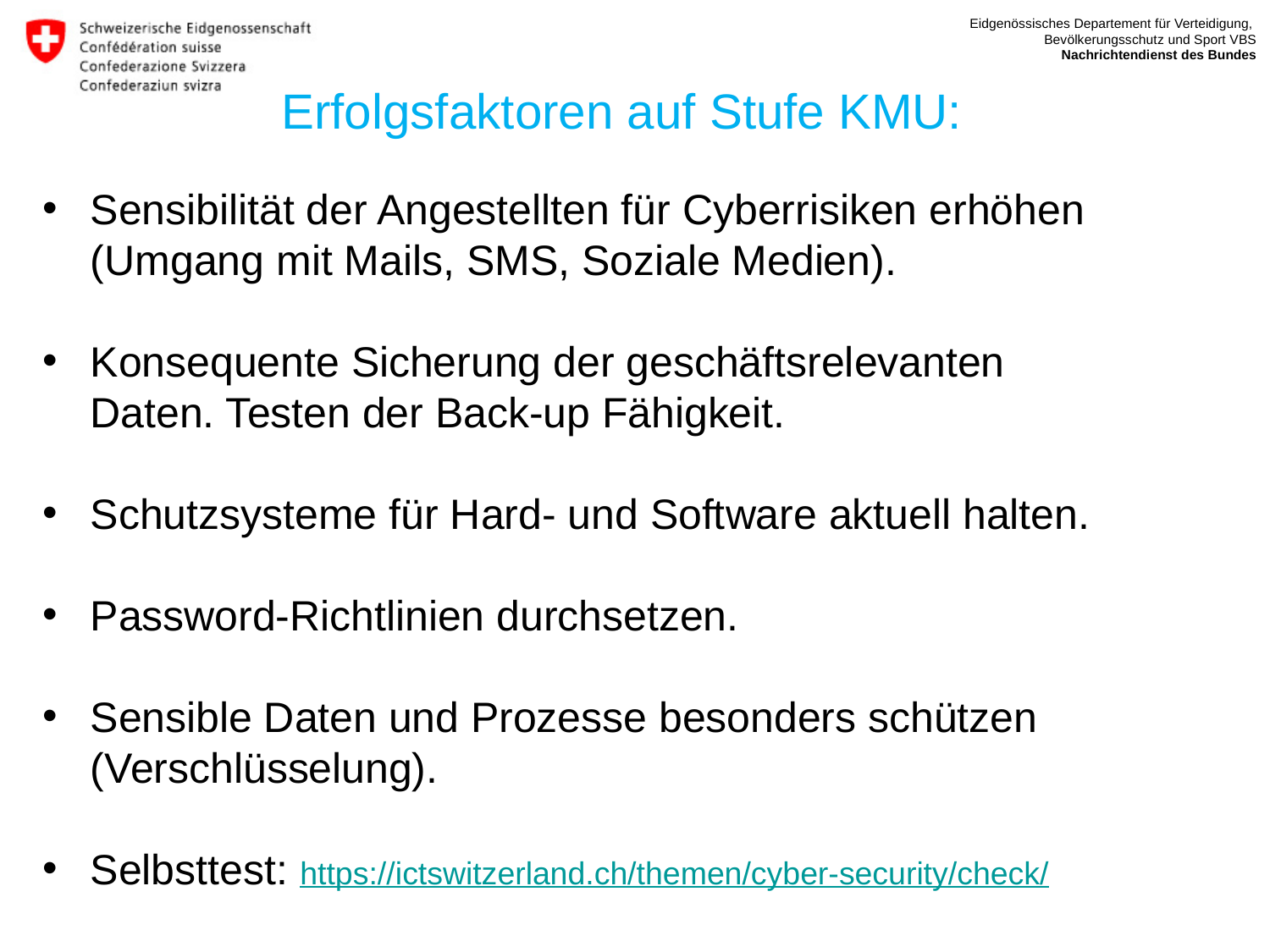

Erfolgsfaktoren auf Stufe KMU:
Sensibilität der Angestellten für Cyberrisiken erhöhen (Umgang mit Mails, SMS, Soziale Medien).

Konsequente Sicherung der geschäftsrelevanten Daten. Testen der Back-up Fähigkeit.

Schutzsysteme für Hard- und Software aktuell halten.

Password-Richtlinien durchsetzen.

Sensible Daten und Prozesse besonders schützen (Verschlüsselung).

Selbsttest: https://ictswitzerland.ch/themen/cyber-security/check/